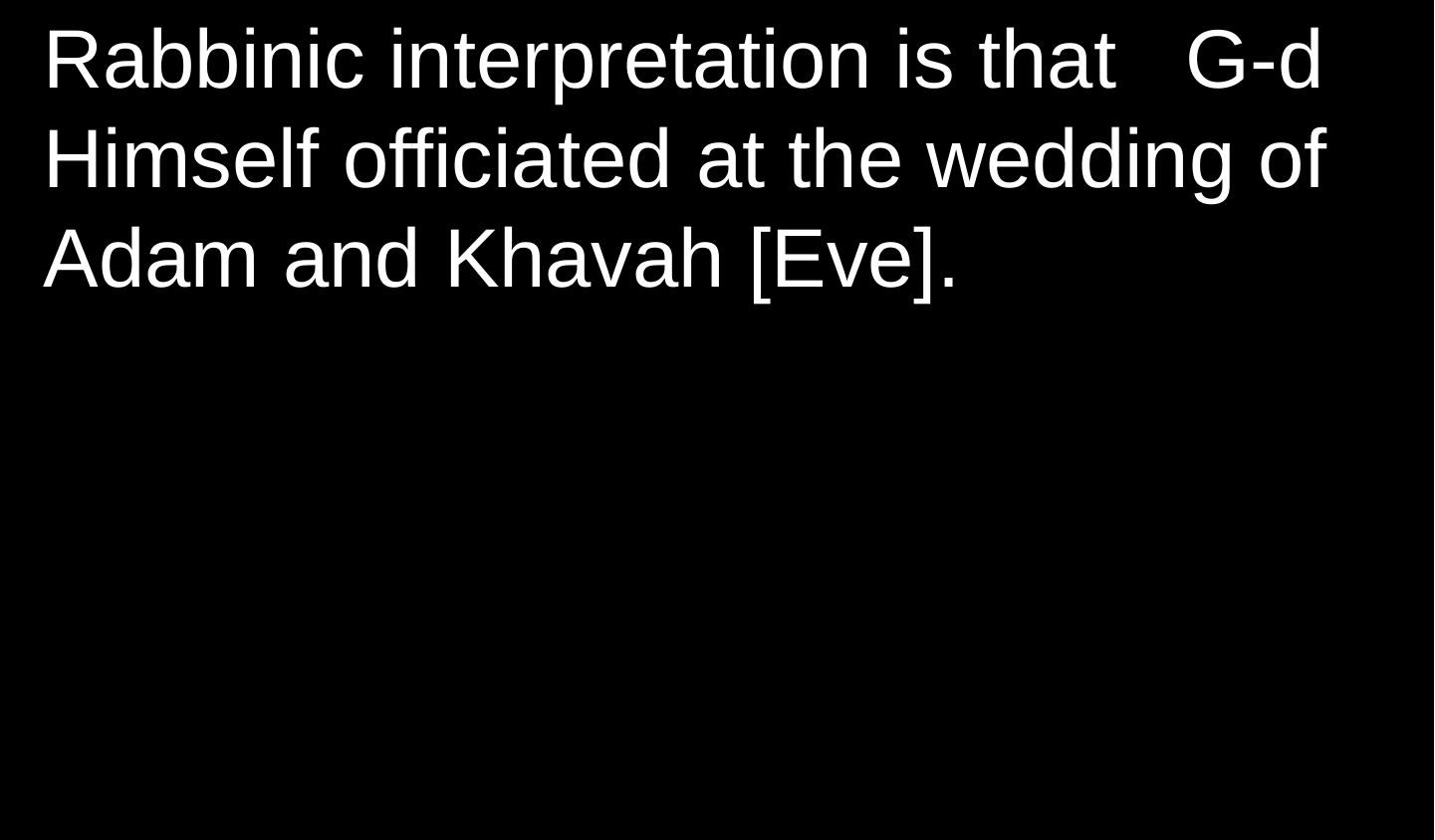

Rabbinic interpretation is that   G-d Himself officiated at the wedding of Adam and Khavah [Eve].